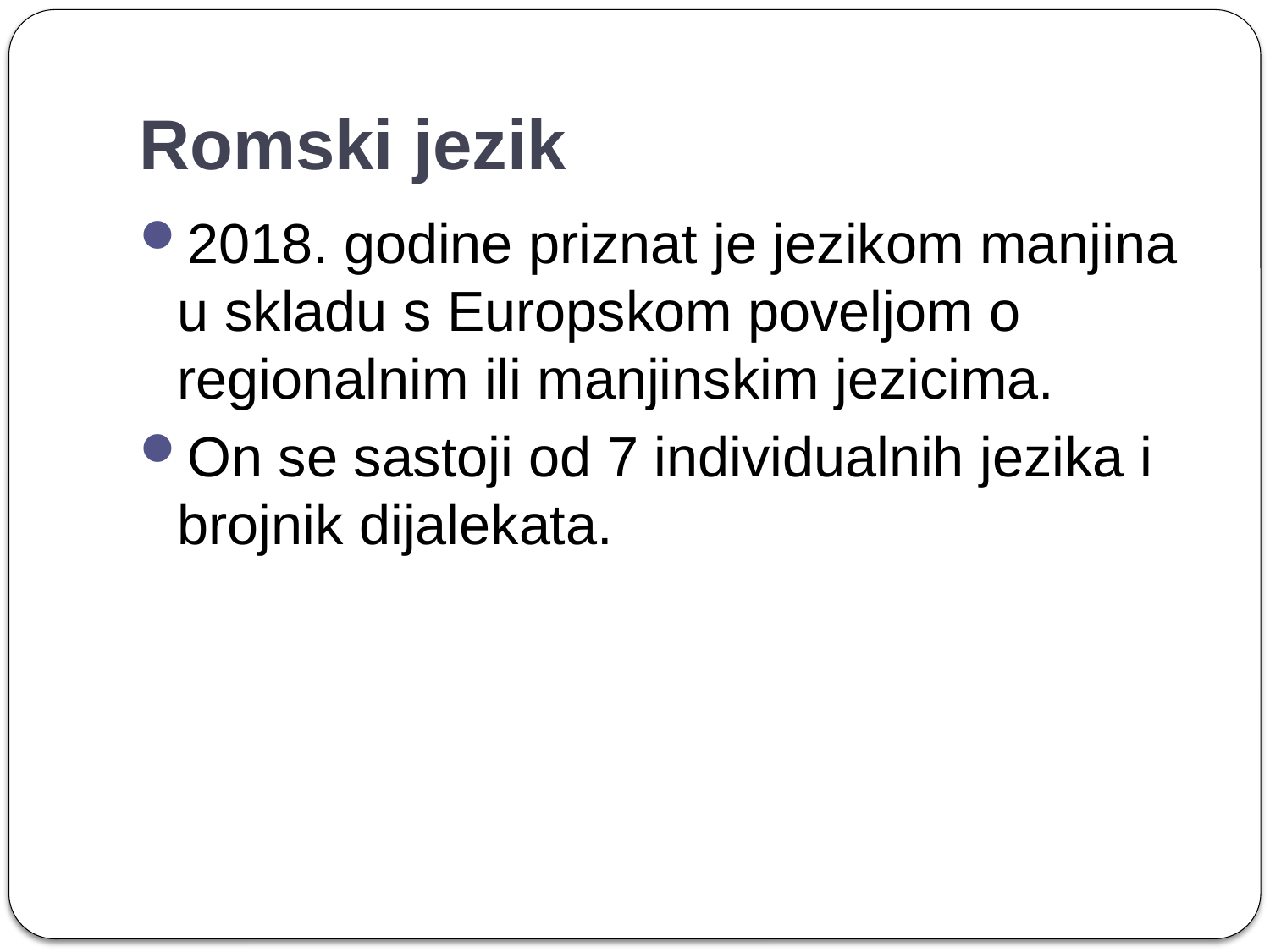

# Romski jezik
2018. godine priznat je jezikom manjina u skladu s Europskom poveljom o regionalnim ili manjinskim jezicima.
On se sastoji od 7 individualnih jezika i brojnik dijalekata.